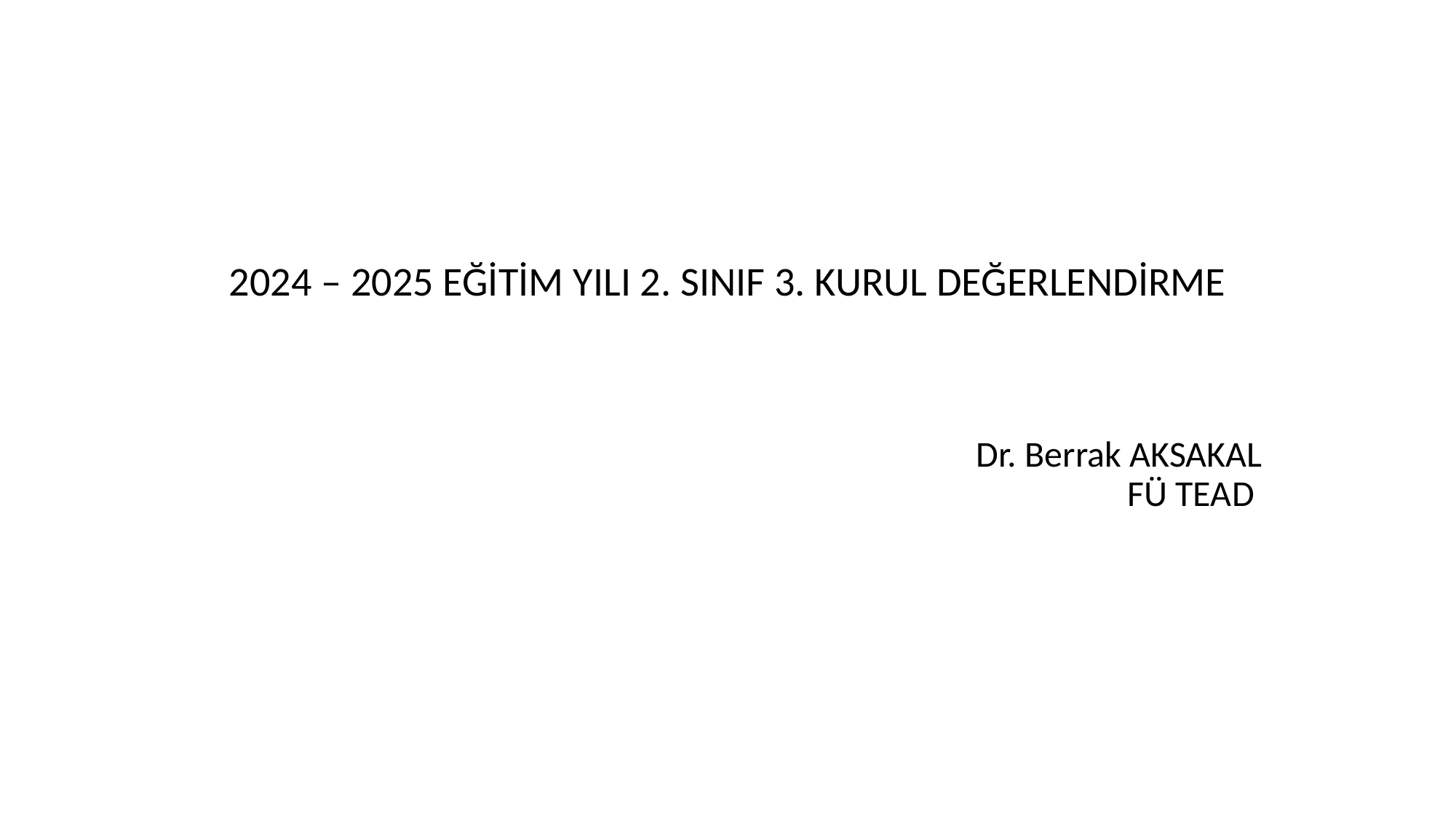

# 2024 – 2025 EĞİTİM YILI 2. SINIF 3. KURUL DEĞERLENDİRME
Dr. Berrak AKSAKAL
FÜ TEAD